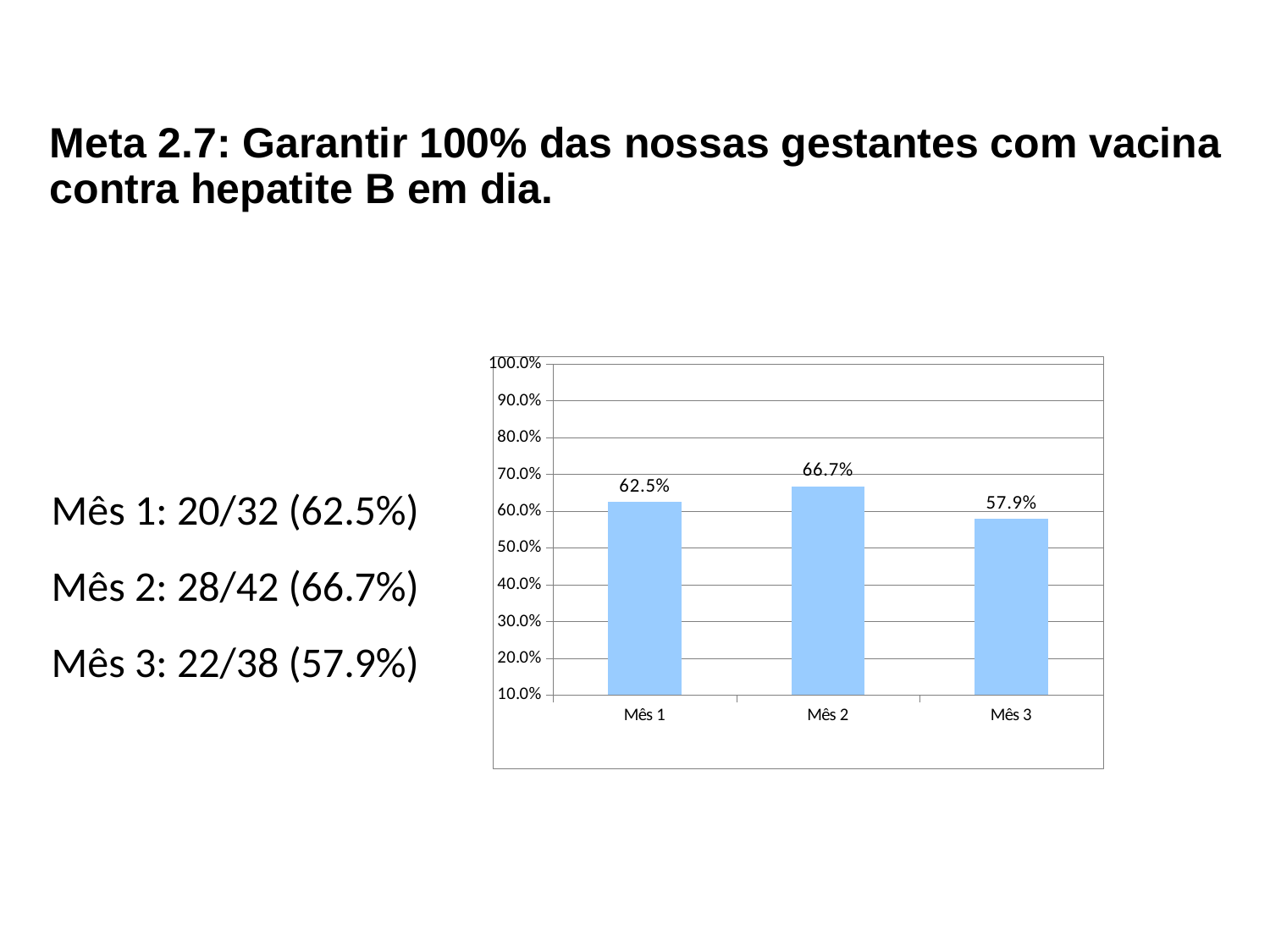

# Meta 2.7: Garantir 100% das nossas gestantes com vacina contra hepatite B em dia.

### Chart

| Category |  |
|---|---|
| Mês 1 | 0.6250000000000062 |
| Mês 2 | 0.6666666666666666 |
| Mês 3 | 0.5789473684210525 |
Mês 1: 20/32 (62.5%)
Mês 2: 28/42 (66.7%)
Mês 3: 22/38 (57.9%)